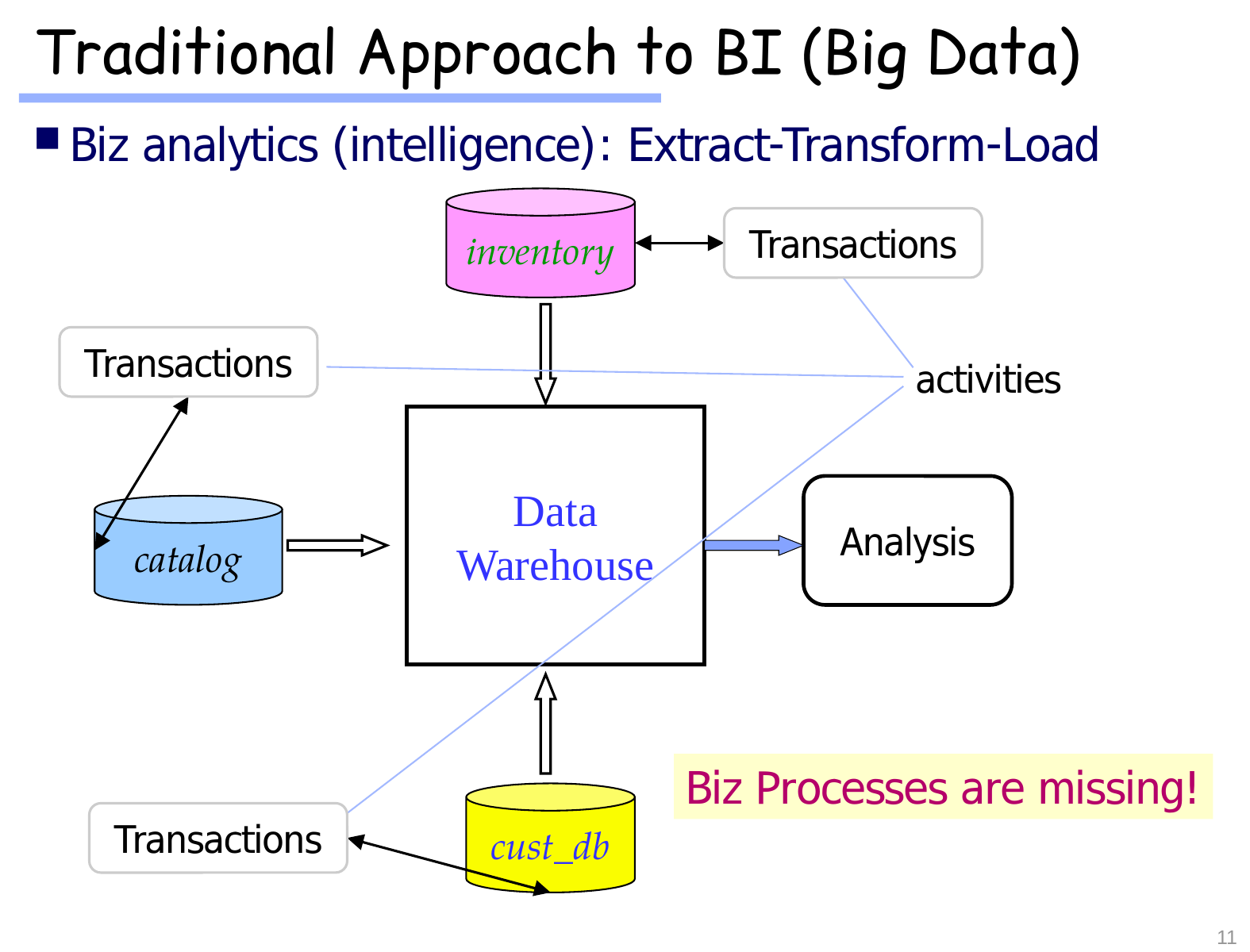

# Traditional Approach to BI (Big Data)
Biz analytics (intelligence): Extract-Transform-Load
inventory
Transactions

Transactions

activities

Data
Warehouse
Analysis
catalog

Biz Processes are missing!
cust_db
Transactions
11